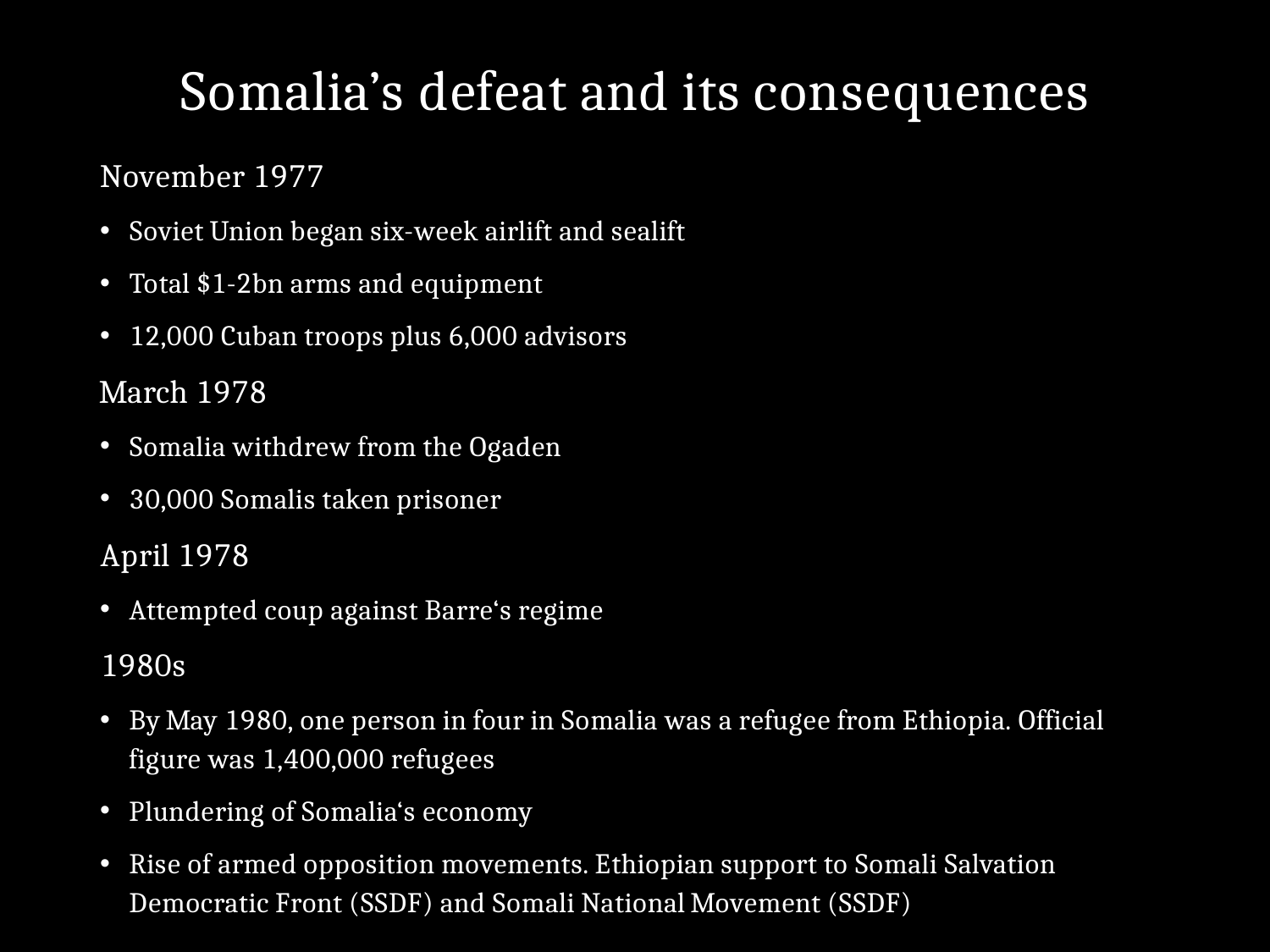

# Somalia’s defeat and its consequences
November 1977
Soviet Union began six-week airlift and sealift
Total $1-2bn arms and equipment
12,000 Cuban troops plus 6,000 advisors
March 1978
Somalia withdrew from the Ogaden
30,000 Somalis taken prisoner
April 1978
Attempted coup against Barre‘s regime
1980s
By May 1980, one person in four in Somalia was a refugee from Ethiopia. Official figure was 1,400,000 refugees
Plundering of Somalia‘s economy
Rise of armed opposition movements. Ethiopian support to Somali Salvation Democratic Front (SSDF) and Somali National Movement (SSDF)